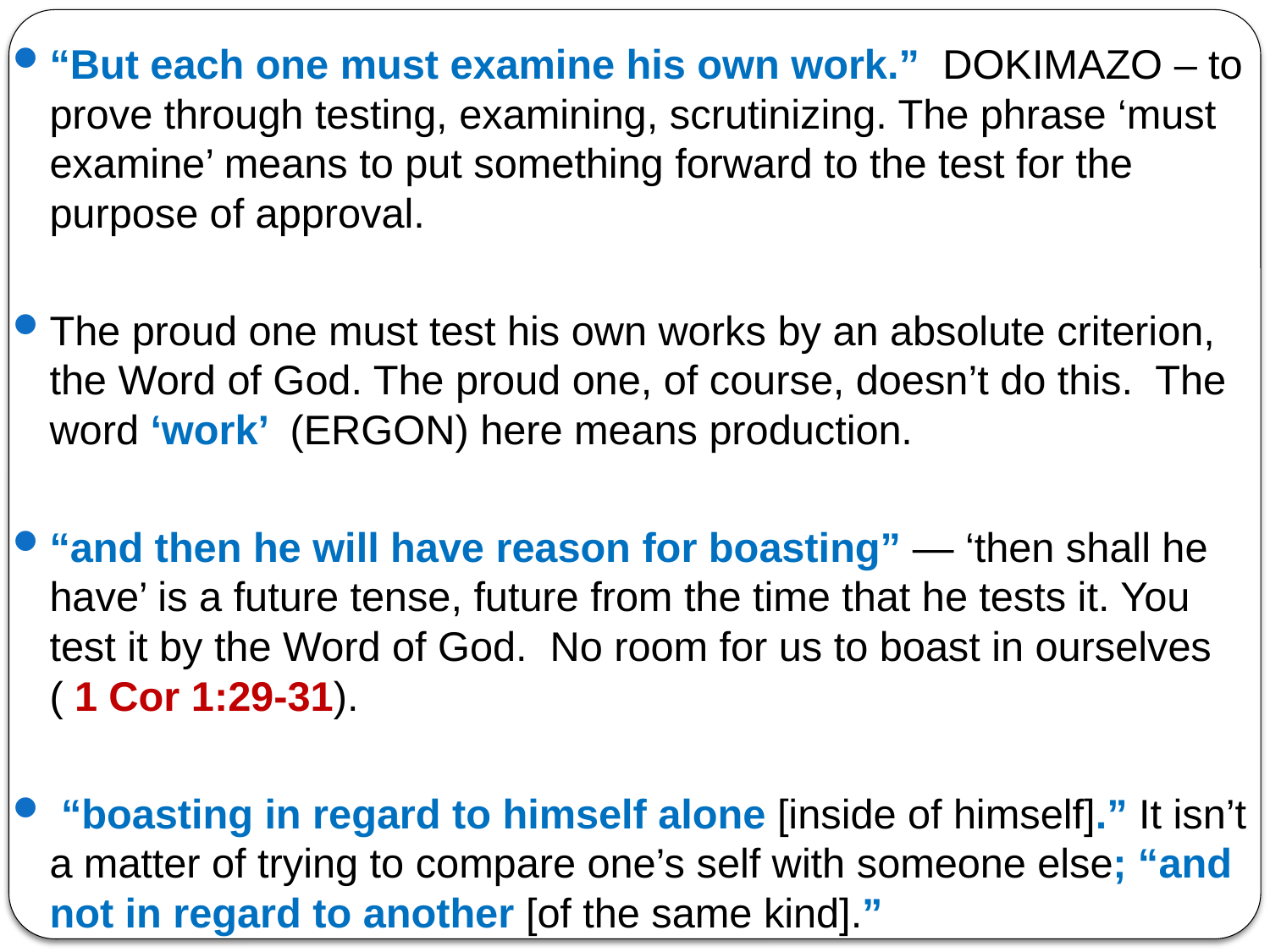

“But each one must examine his own work.”  DOKIMAZO – to prove through testing, examining, scrutinizing. The phrase ‘must examine’ means to put something forward to the test for the purpose of approval.

The proud one must test his own works by an absolute criterion, the Word of God. The proud one, of course, doesn’t do this.  The word ‘work’  (ERGON) here means production.

“and then he will have reason for boasting” — ‘then shall he have’ is a future tense, future from the time that he tests it. You test it by the Word of God.  No room for us to boast in ourselves ( 1 Cor 1:29-31).

 “boasting in regard to himself alone [inside of himself].” It isn’t a matter of trying to compare one’s self with someone else; “and not in regard to another [of the same kind].”